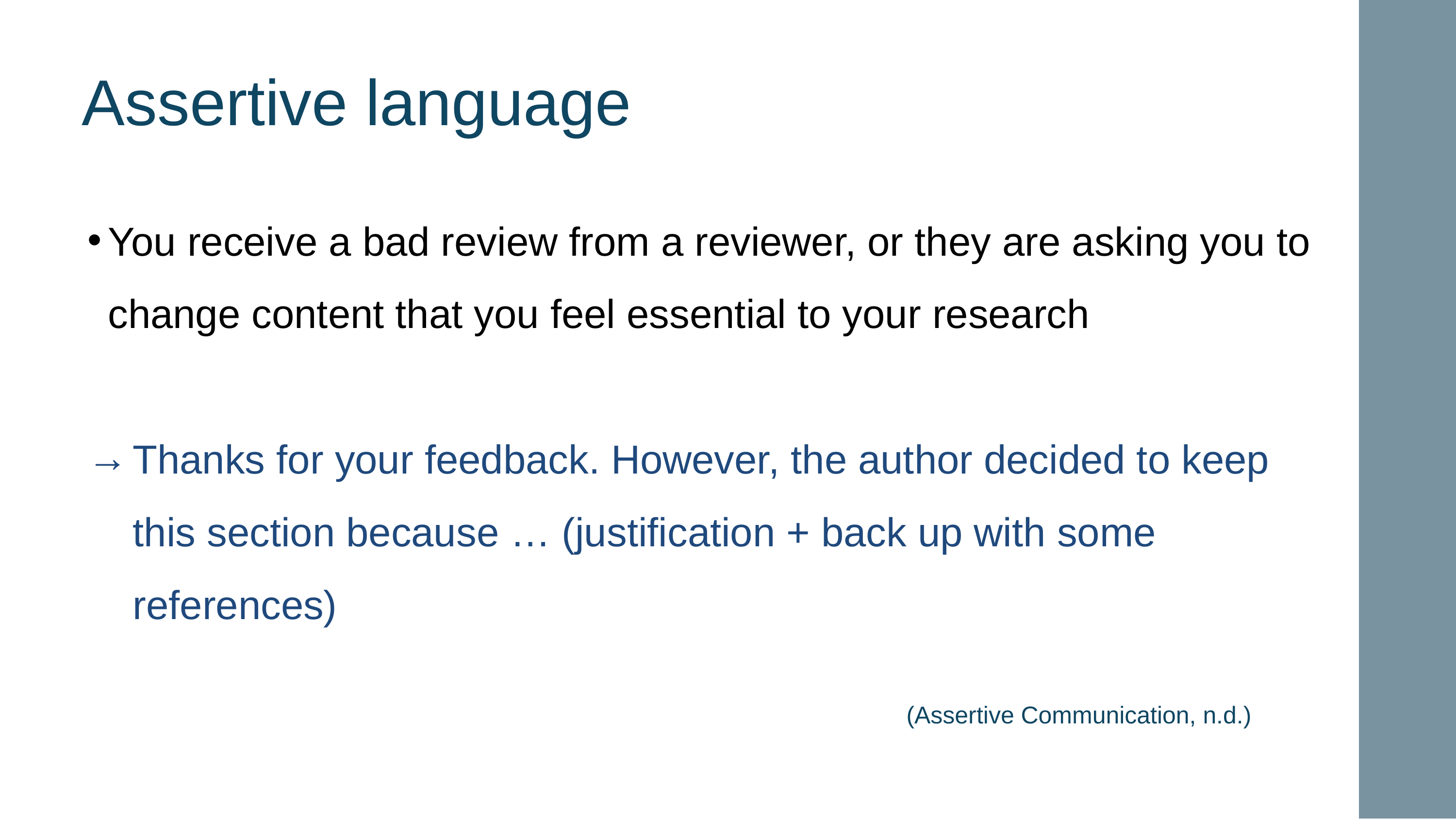

Assertive language
You receive a bad review from a reviewer, or they are asking you to change content that you feel essential to your research

Thanks for your feedback. However, the author decided to keep this section because … (justification + back up with some references)
(Assertive Communication, n.d.)